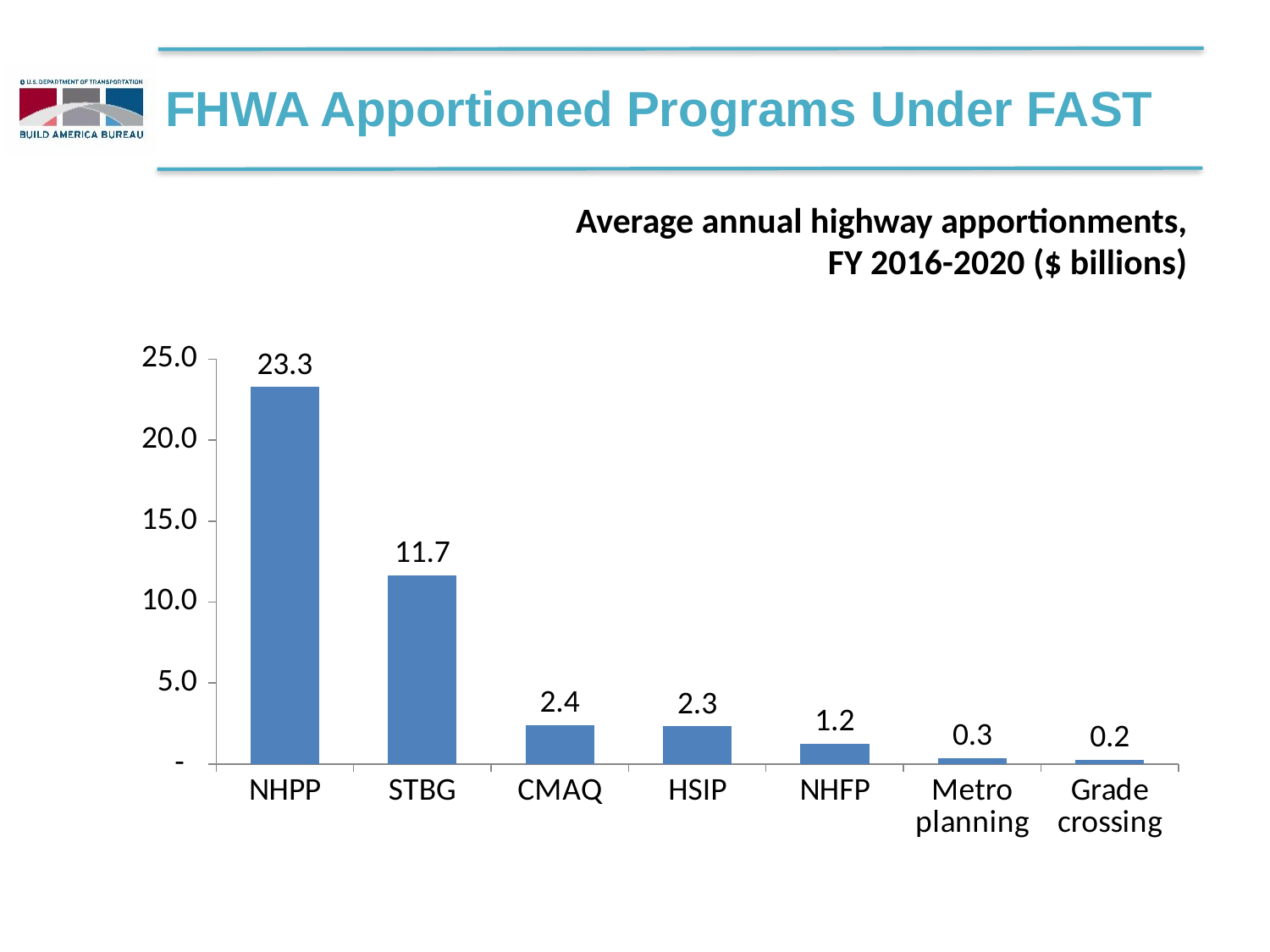

# FHWA Apportioned Programs Under FAST
Average annual highway apportionments,
FY 2016-2020 ($ billions)

### Chart

| Category | $ billions, FY16-20 |
|---|---|
| NHPP | 23.279828955 |
| STBG | 11.6536165858 |
| CMAQ | 2.4045465068 |
| HSIP | 2.3205787018 |
| NHFP | 1.2493173954 |
| Metro planning | 0.34341647160000005 |
| Grade crossing | 0.235 |